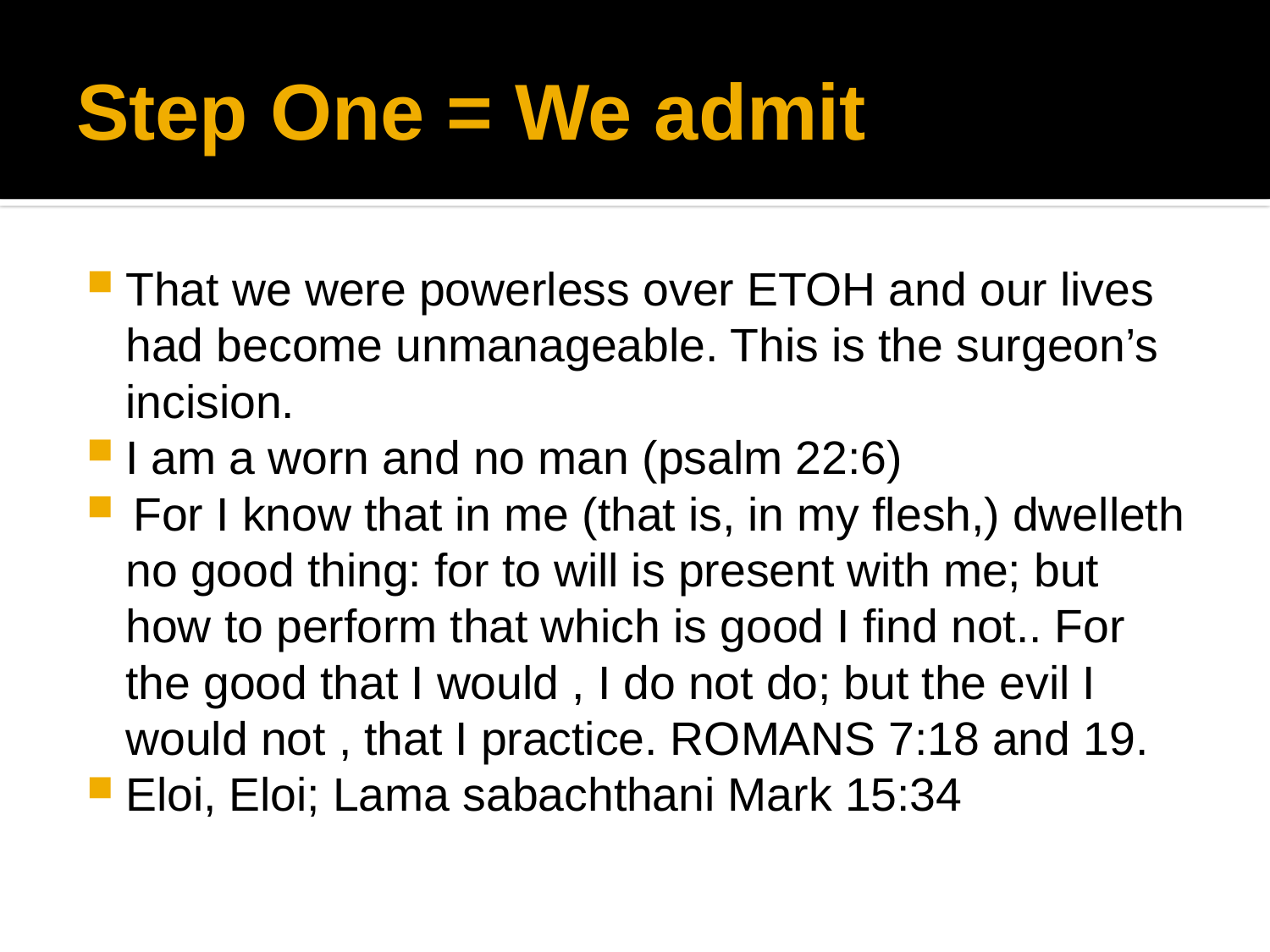

# Step One = We admit
That we were powerless over ETOH and our lives had become unmanageable. This is the surgeon’s incision.
I am a worn and no man (psalm 22:6)
 For I know that in me (that is, in my flesh,) dwelleth no good thing: for to will is present with me; but how to perform that which is good I find not.. For the good that I would , I do not do; but the evil I would not , that I practice. ROMANS 7:18 and 19.
Eloi, Eloi; Lama sabachthani Mark 15:34